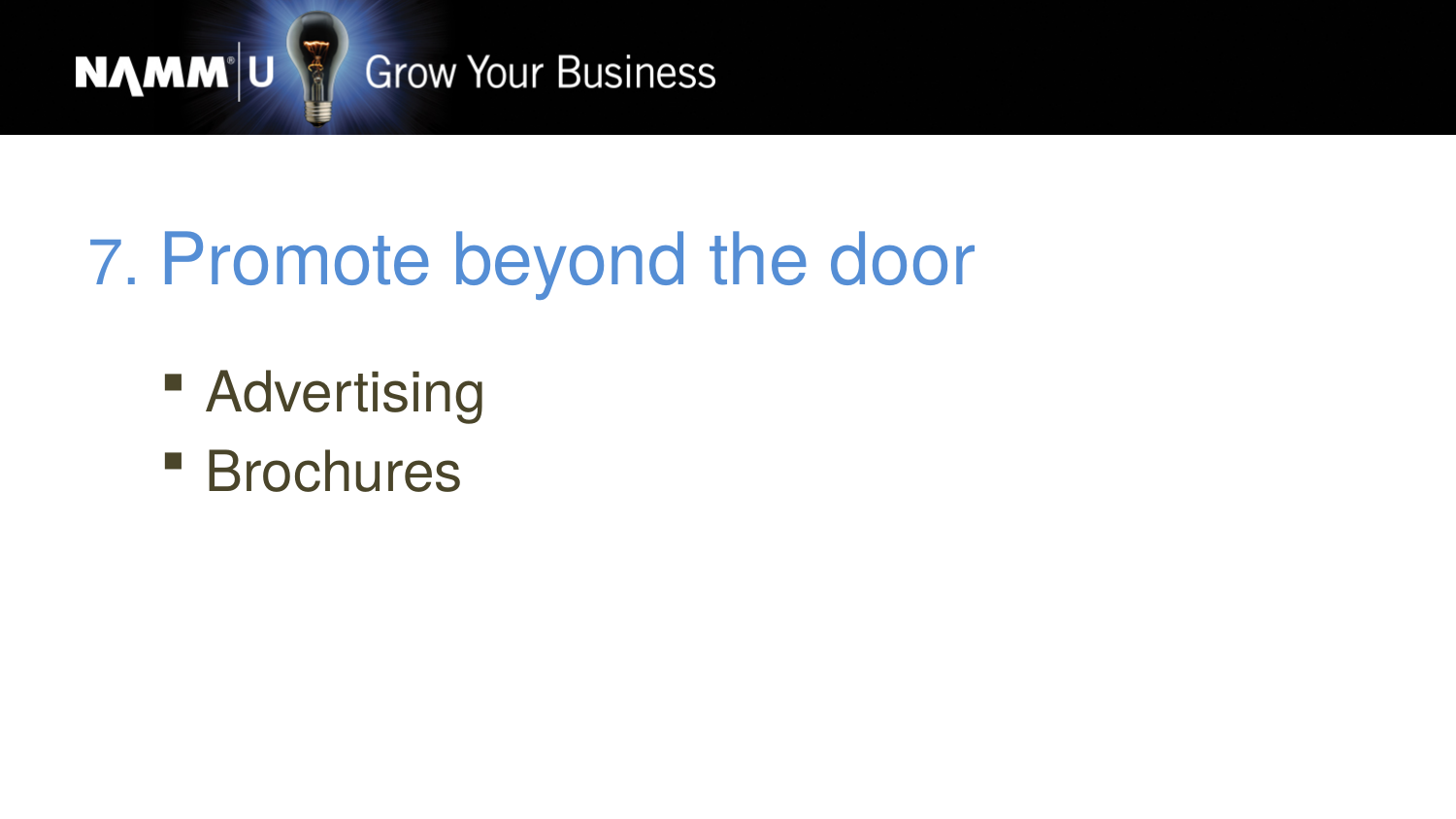

7. Promote beyond the door

Advertising
Brochures